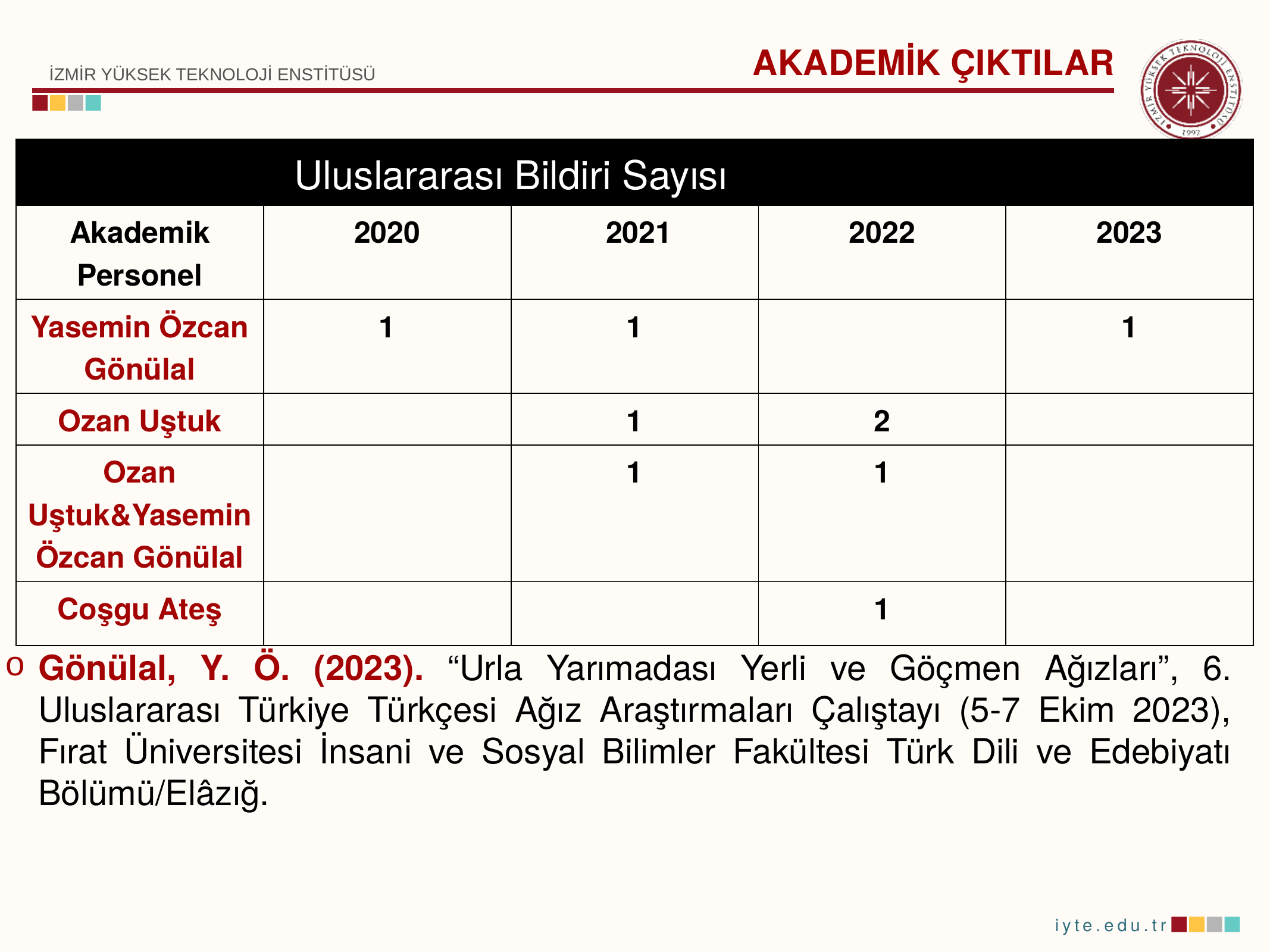

AKADEMİK ÇIKTILAR
| Uluslararası Bildiri Sayısı |  |  |  |  |
| --- | --- | --- | --- | --- |
| Akademik Personel | 2020 | 2021 | 2022 | 2023 |
| Yasemin Özcan Gönülal | 1 | 1 |  | 1 |
| Ozan Uştuk |  | 1 | 2 |  |
| Ozan Uştuk&Yasemin Özcan Gönülal |  | 1 | 1 |  |
| Coşgu Ateş |  |  | 1 |  |
Gönülal, Y. Ö. (2023). “Urla Yarımadası Yerli ve Göçmen Ağızları”, 6. Uluslararası Türkiye Türkçesi Ağız Araştırmaları Çalıştayı (5-7 Ekim 2023), Fırat Üniversitesi İnsani ve Sosyal Bilimler Fakültesi Türk Dili ve Edebiyatı Bölümü/Elâzığ.